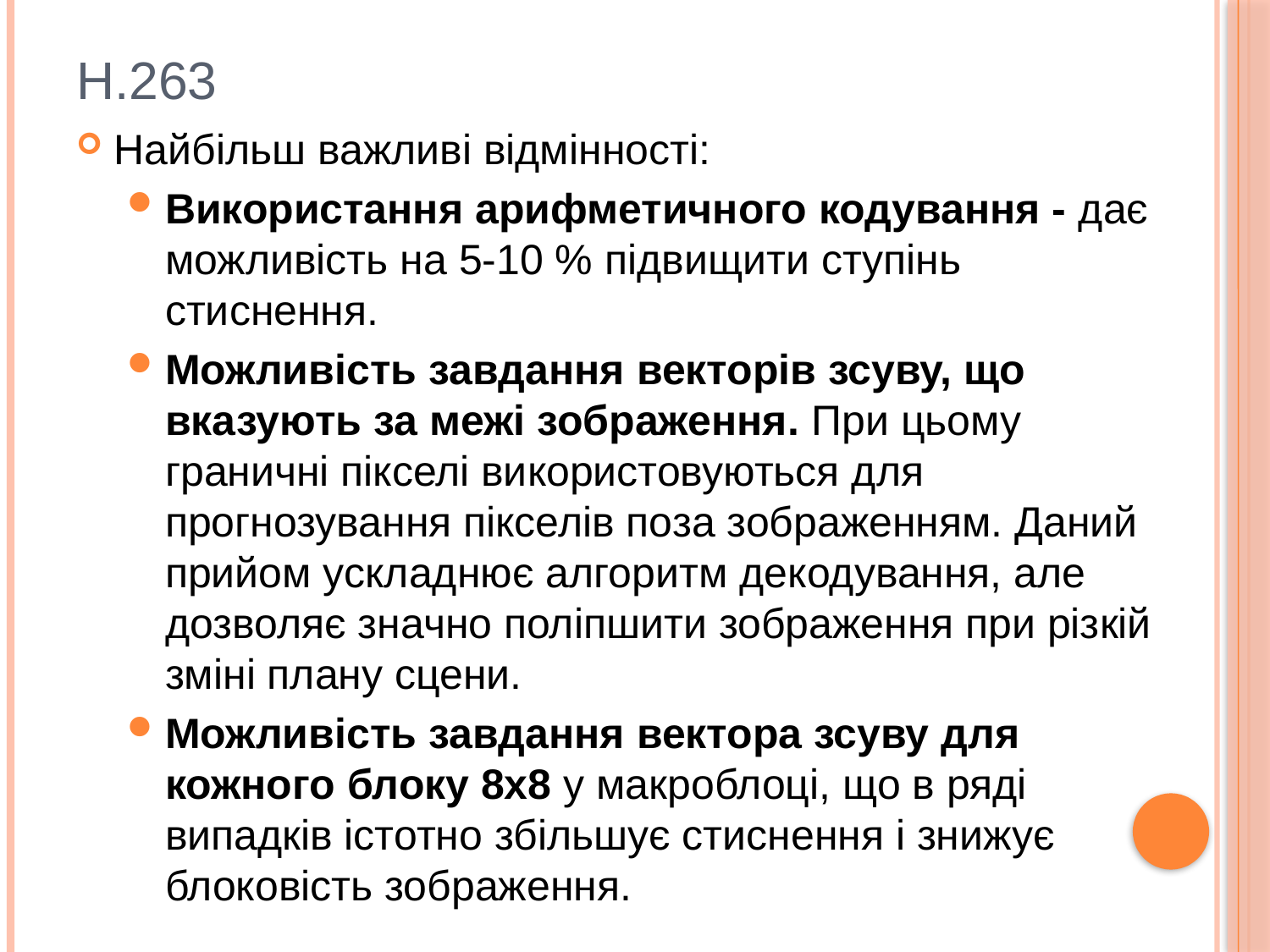

Н.263
Найбільш важливі відмінності:
Використання арифметичного кодування - дає можливість на 5-10 % підвищити ступінь стиснення.
Можливість завдання векторів зсуву, що вказують за межі зображення. При цьому граничні пікселі використовуються для прогнозування пікселів поза зображенням. Даний прийом ускладнює алгоритм декодування, але дозволяє значно поліпшити зображення при різкій зміні плану сцени.
Можливість завдання вектора зсуву для кожного блоку 8x8 у макроблоці, що в ряді випадків істотно збільшує стиснення і знижує блоковість зображення.